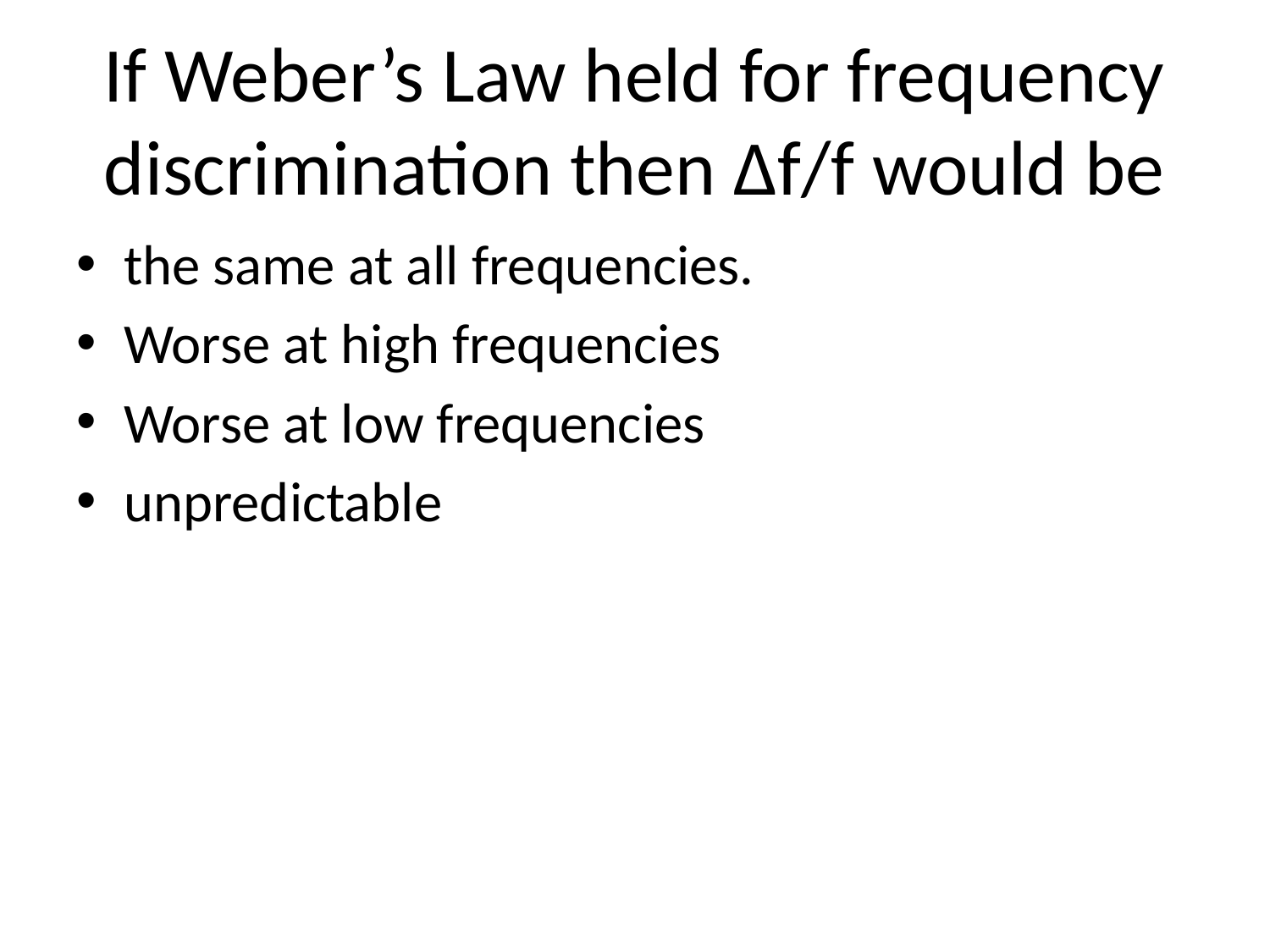

# If Weber’s Law held for frequency discrimination then ∆f/f would be
the same at all frequencies.
Worse at high frequencies
Worse at low frequencies
unpredictable